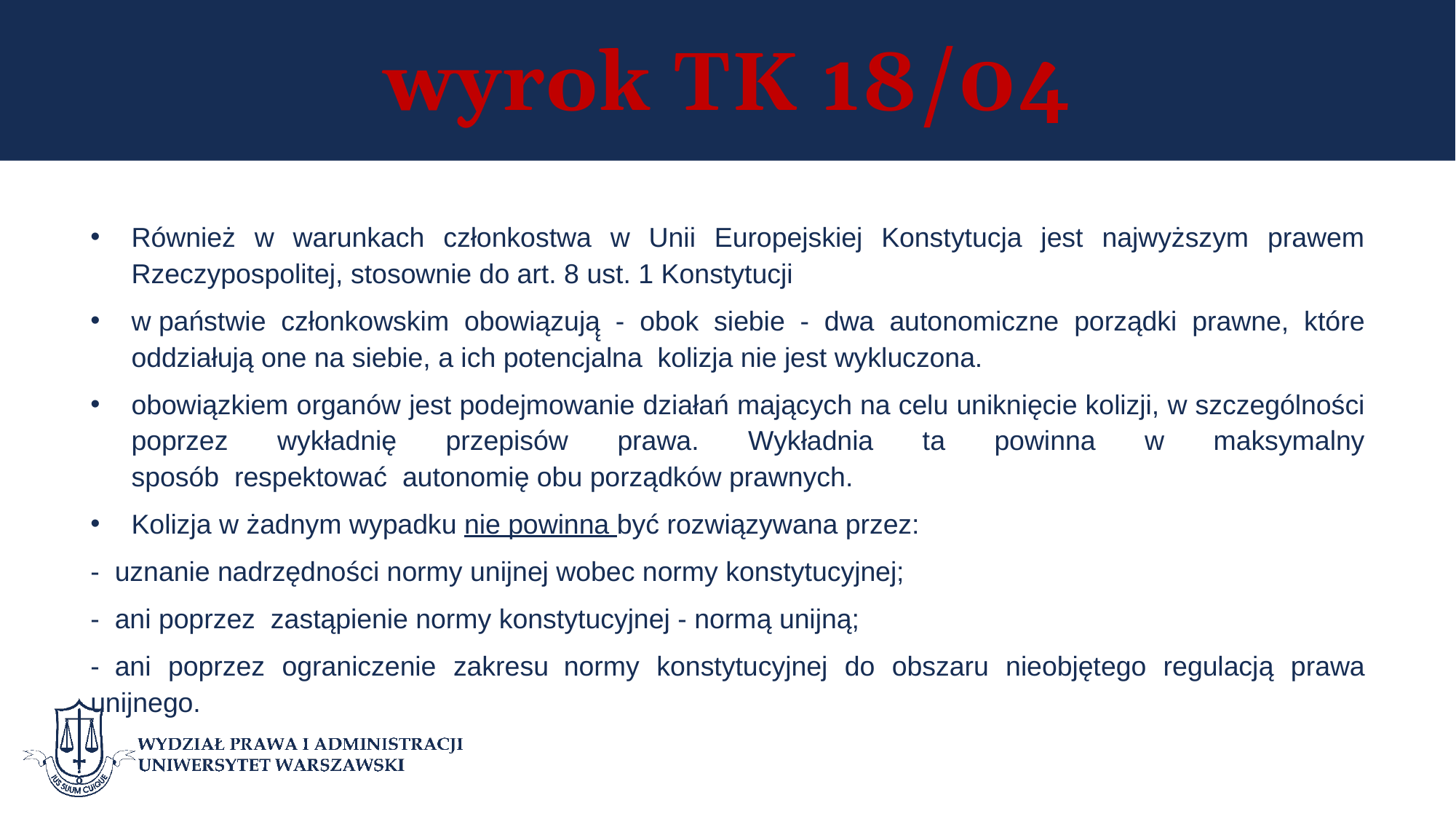

# wyrok TK 18/04
Również w warunkach członkostwa w Unii Europejskiej Konstytucja jest najwyższym prawem Rzeczypospolitej, stosownie do art. 8 ust. 1 Konstytucji
w państwie członkowskim obowiązują̨ - obok siebie - dwa autonomiczne porządki prawne, które oddziałują one na siebie, a ich potencjalna  kolizja nie jest wykluczona.
obowiązkiem organów jest podejmowanie działań mających na celu uniknięcie kolizji, w szczególności poprzez wykładnię przepisów prawa. Wykładnia ta powinna w maksymalny sposób  respektować  autonomię obu porządków prawnych.
Kolizja w żadnym wypadku nie powinna być rozwiązywana przez:
-  uznanie nadrzędności normy unijnej wobec normy konstytucyjnej;
-  ani poprzez  zastąpienie normy konstytucyjnej - normą unijną;
-  ani poprzez ograniczenie zakresu  normy konstytucyjnej do obszaru nieobjętego regulacją prawa unijnego.